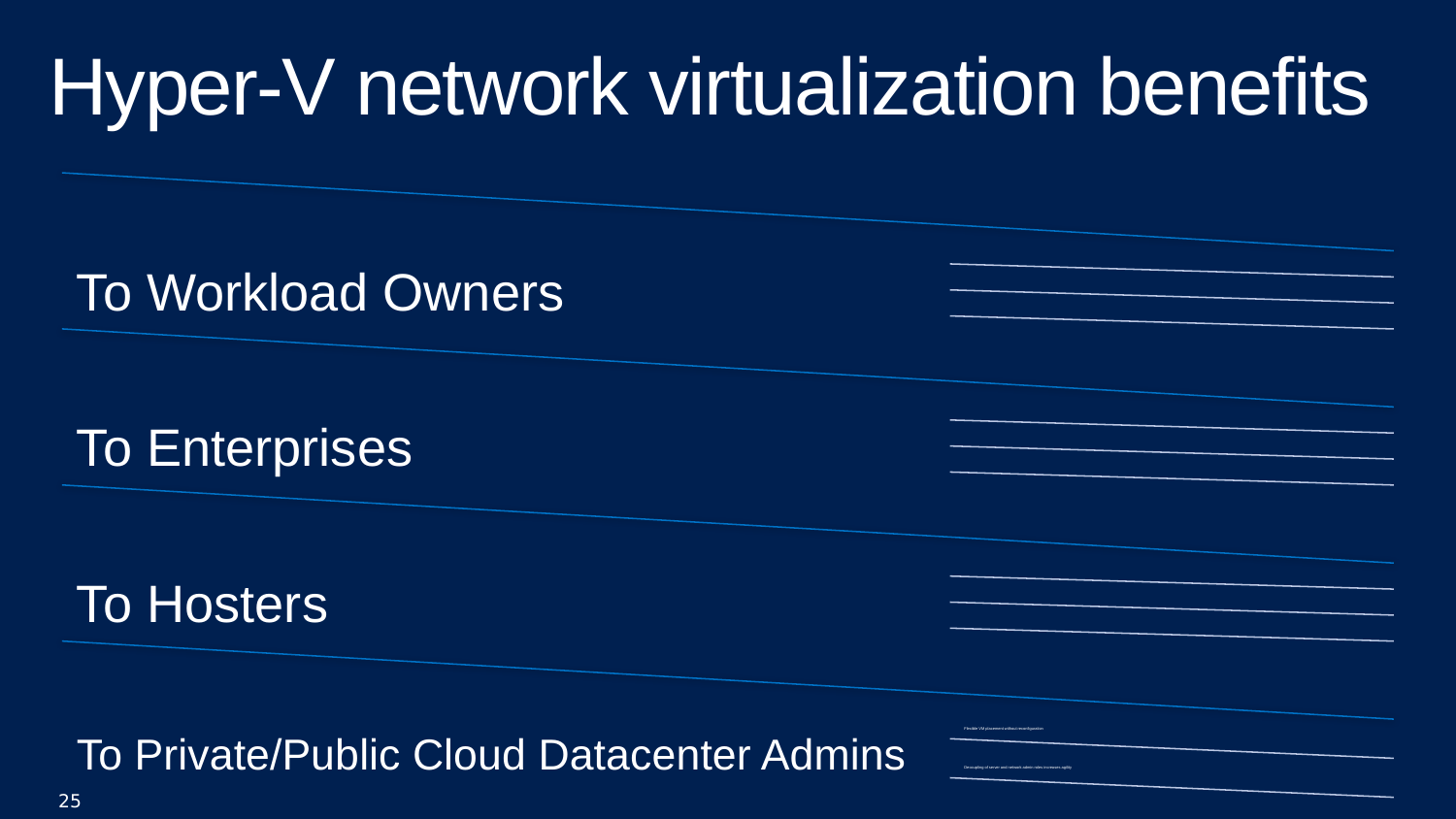

# Hyper-V network virtualization benefits
To Workload Owners
To Enterprises
To Hosters
To Private/Public Cloud Datacenter Admins
Flexible VM placement without reconfiguration
Decoupling of server and network admin roles increases agility